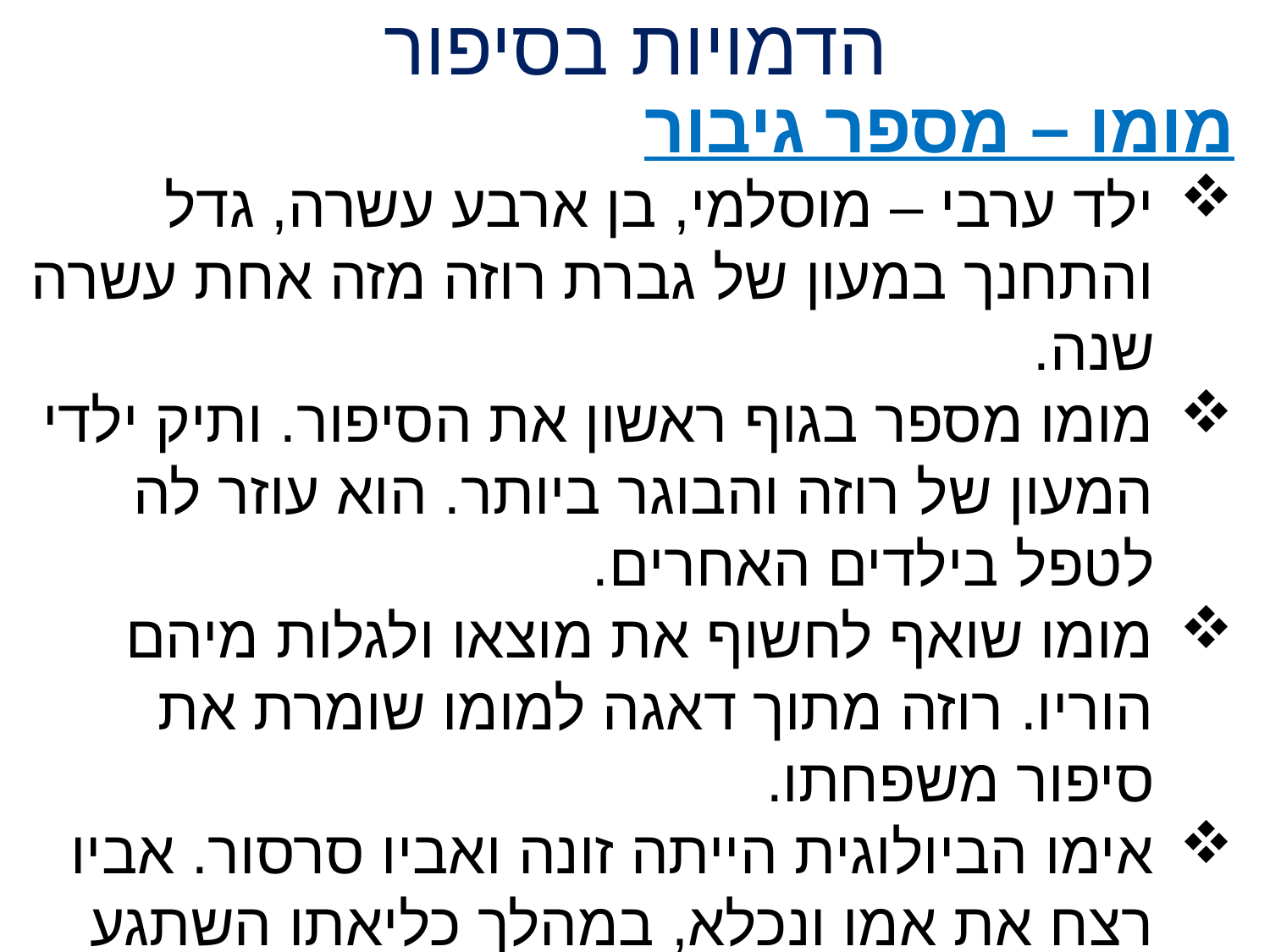

# הדמויות בסיפור
מומו – מספר גיבור
ילד ערבי – מוסלמי, בן ארבע עשרה, גדל והתחנך במעון של גברת רוזה מזה אחת עשרה שנה.
מומו מספר בגוף ראשון את הסיפור. ותיק ילדי המעון של רוזה והבוגר ביותר. הוא עוזר לה לטפל בילדים האחרים.
מומו שואף לחשוף את מוצאו ולגלות מיהם הוריו. רוזה מתוך דאגה למומו שומרת את סיפור משפחתו.
אימו הביולוגית הייתה זונה ואביו סרסור. אביו רצח את אמו ונכלא, במהלך כליאתו השתגע ואושפז במחלקה פסיכיאטרית.